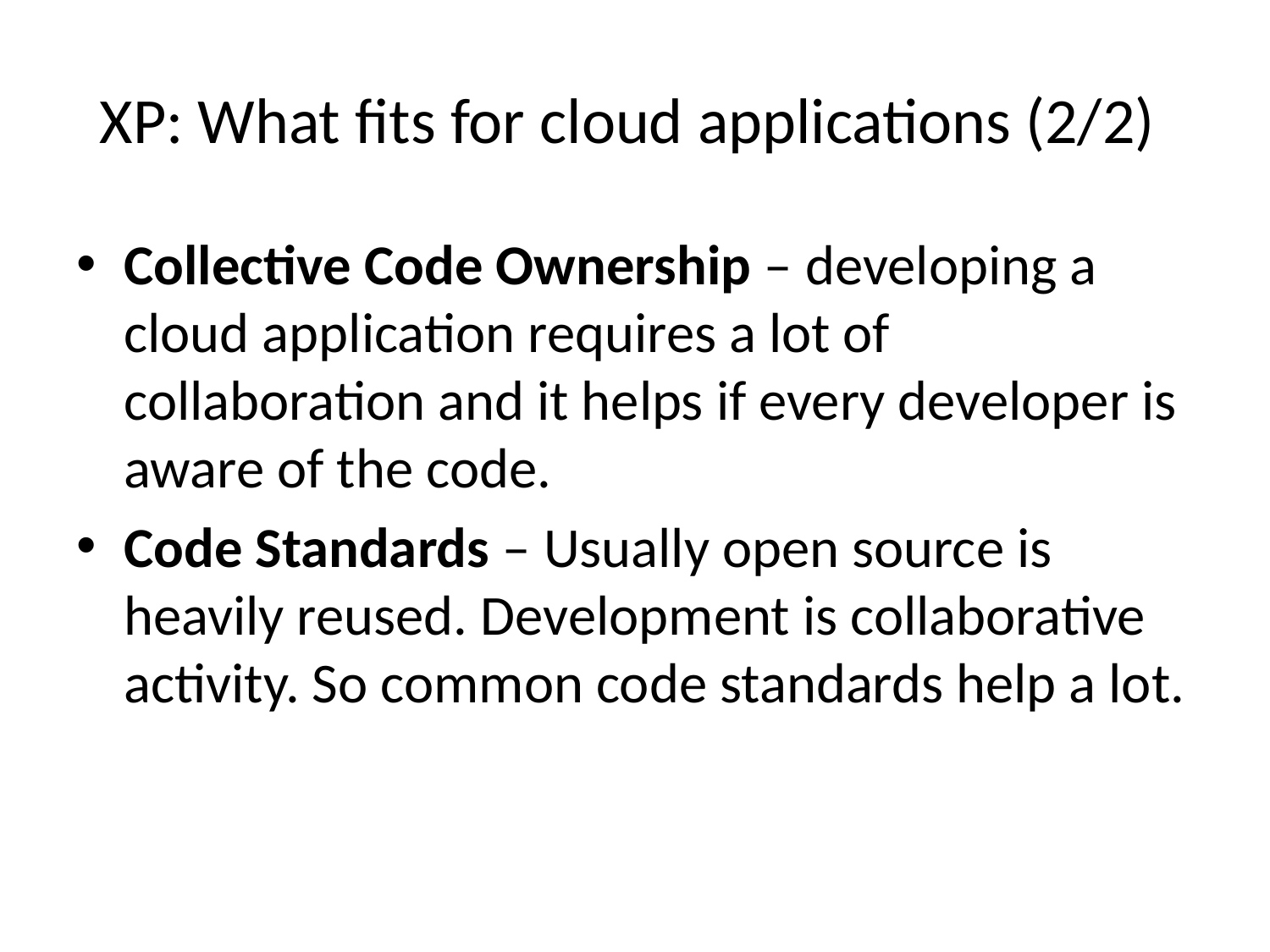

# XP: What fits for cloud applications (2/2)
Collective Code Ownership – developing a cloud application requires a lot of collaboration and it helps if every developer is aware of the code.
Code Standards – Usually open source is heavily reused. Development is collaborative activity. So common code standards help a lot.